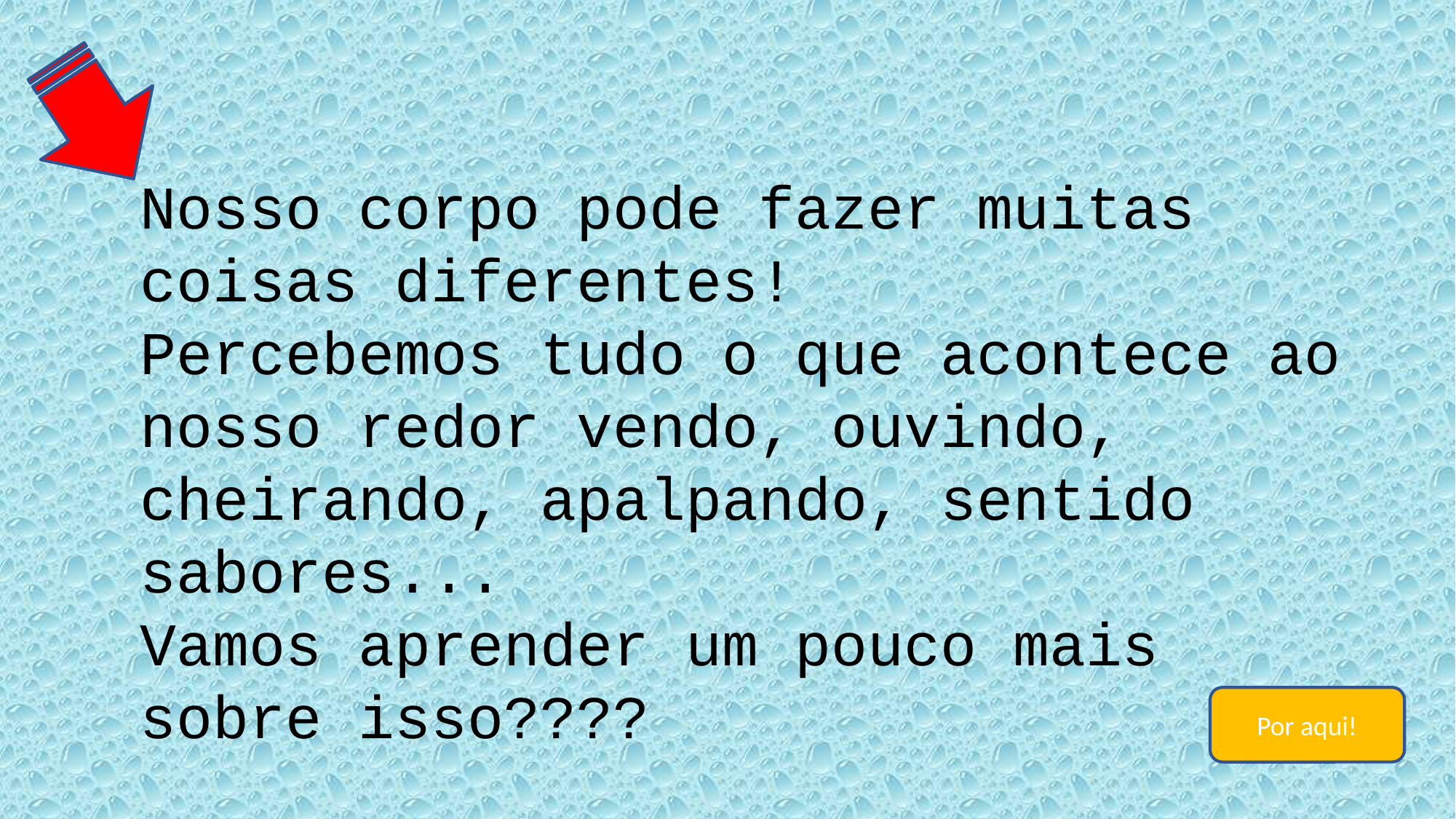

Nosso corpo pode fazer muitas coisas diferentes!
Percebemos tudo o que acontece ao nosso redor vendo, ouvindo, cheirando, apalpando, sentido sabores...
Vamos aprender um pouco mais sobre isso????
Por aqui!